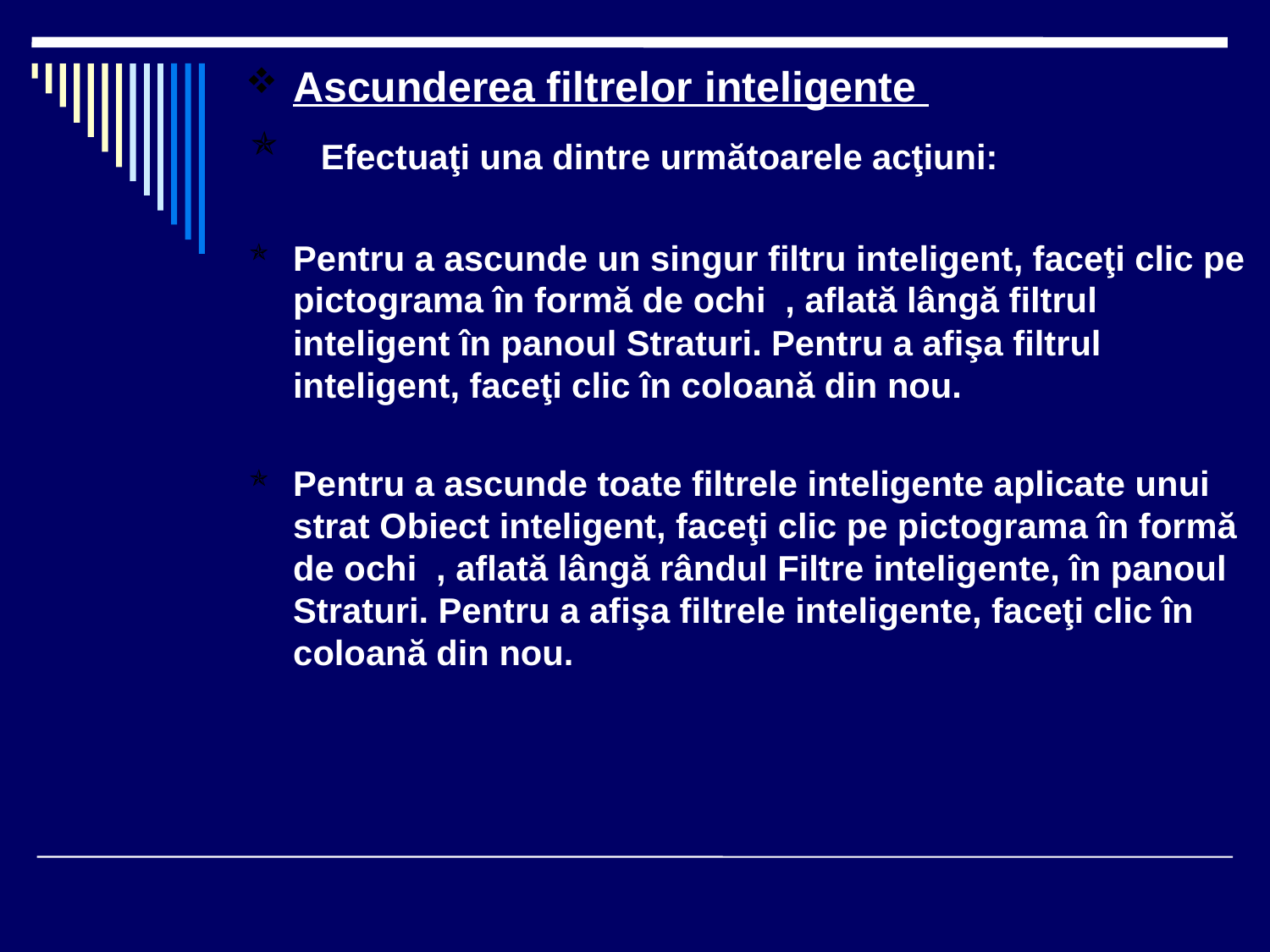

Ascunderea filtrelor inteligente
  Efectuaţi una dintre următoarele acţiuni:

Pentru a ascunde un singur filtru inteligent, faceţi clic pe pictograma în formă de ochi  , aflată lângă filtrul inteligent în panoul Straturi. Pentru a afişa filtrul inteligent, faceţi clic în coloană din nou.

Pentru a ascunde toate filtrele inteligente aplicate unui strat Obiect inteligent, faceţi clic pe pictograma în formă de ochi  , aflată lângă rândul Filtre inteligente, în panoul Straturi. Pentru a afişa filtrele inteligente, faceţi clic în coloană din nou.